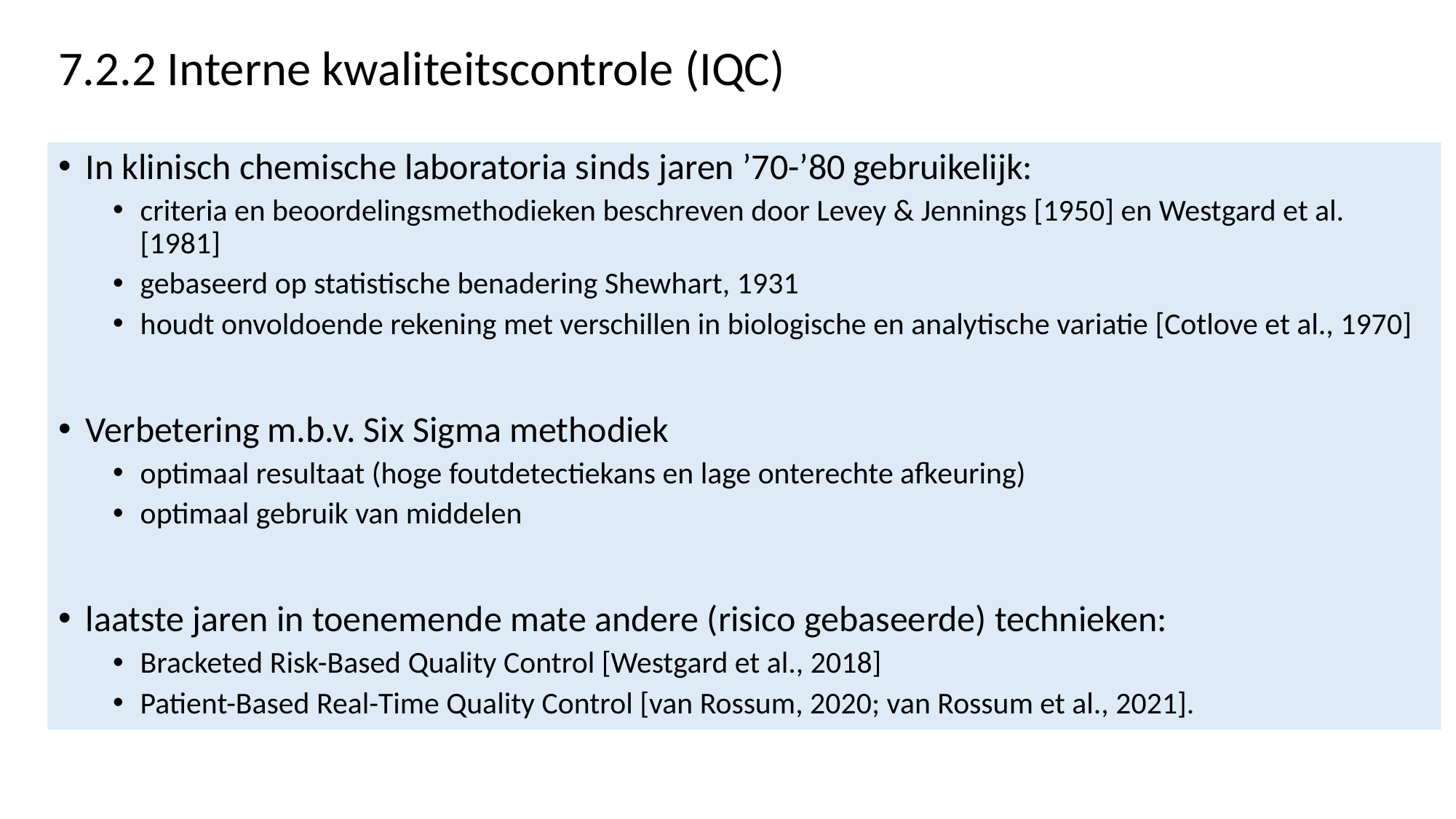

# 7.2.2 Interne kwaliteitscontrole (IQC)
In klinisch chemische laboratoria sinds jaren ’70-’80 gebruikelijk:
criteria en beoordelingsmethodieken beschreven door Levey & Jennings [1950] en Westgard et al. [1981]
gebaseerd op statistische benadering Shewhart, 1931
houdt onvoldoende rekening met verschillen in biologische en analytische variatie [Cotlove et al., 1970]

Verbetering m.b.v. Six Sigma methodiek
optimaal resultaat (hoge foutdetectiekans en lage onterechte afkeuring)
optimaal gebruik van middelen

laatste jaren in toenemende mate andere (risico gebaseerde) technieken:
Bracketed Risk-Based Quality Control [Westgard et al., 2018]
Patient-Based Real-Time Quality Control [van Rossum, 2020; van Rossum et al., 2021].